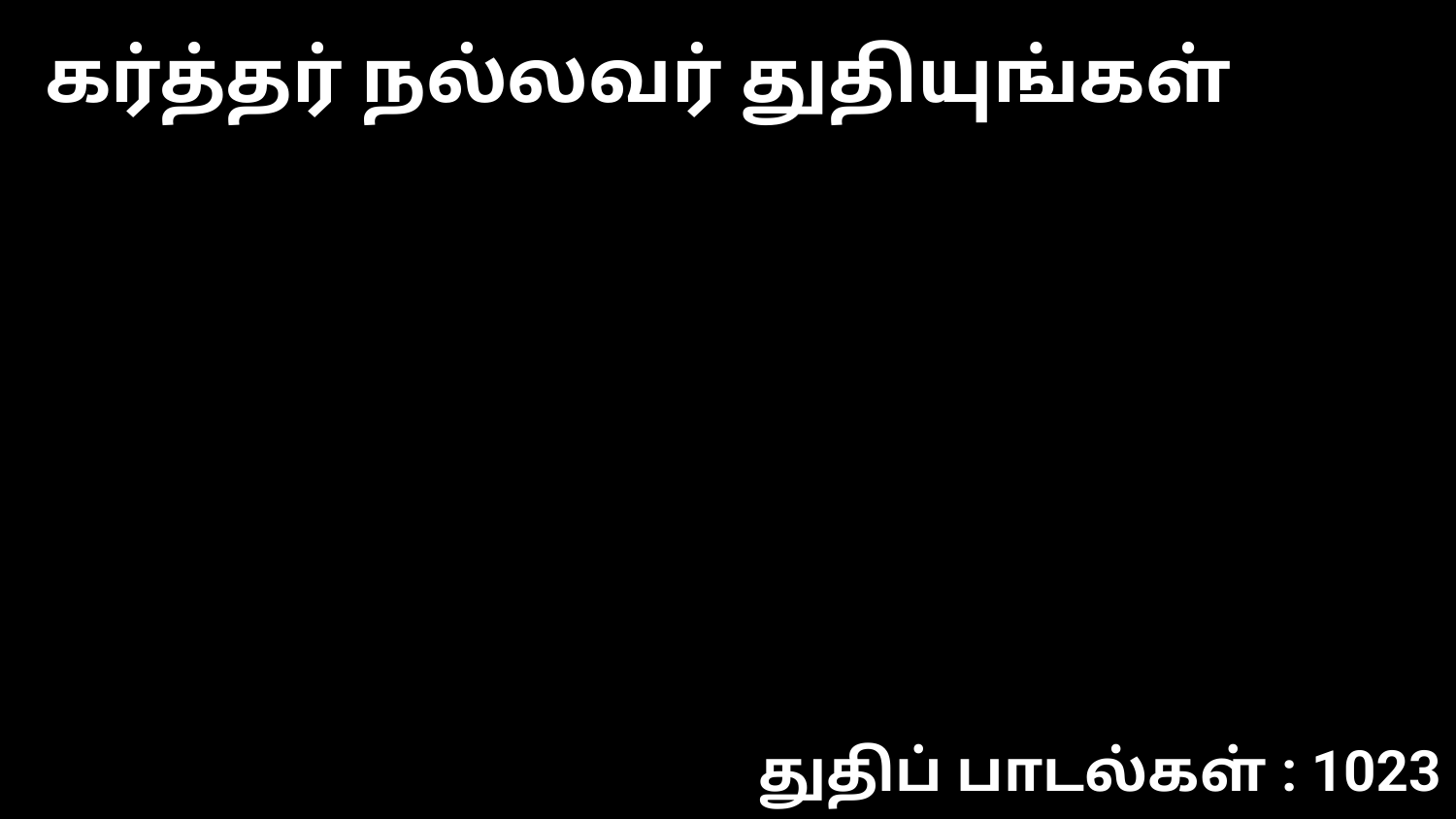

கர்த்தர் நல்லவர் துதியுங்கள்
துதிப் பாடல்கள் : 1023